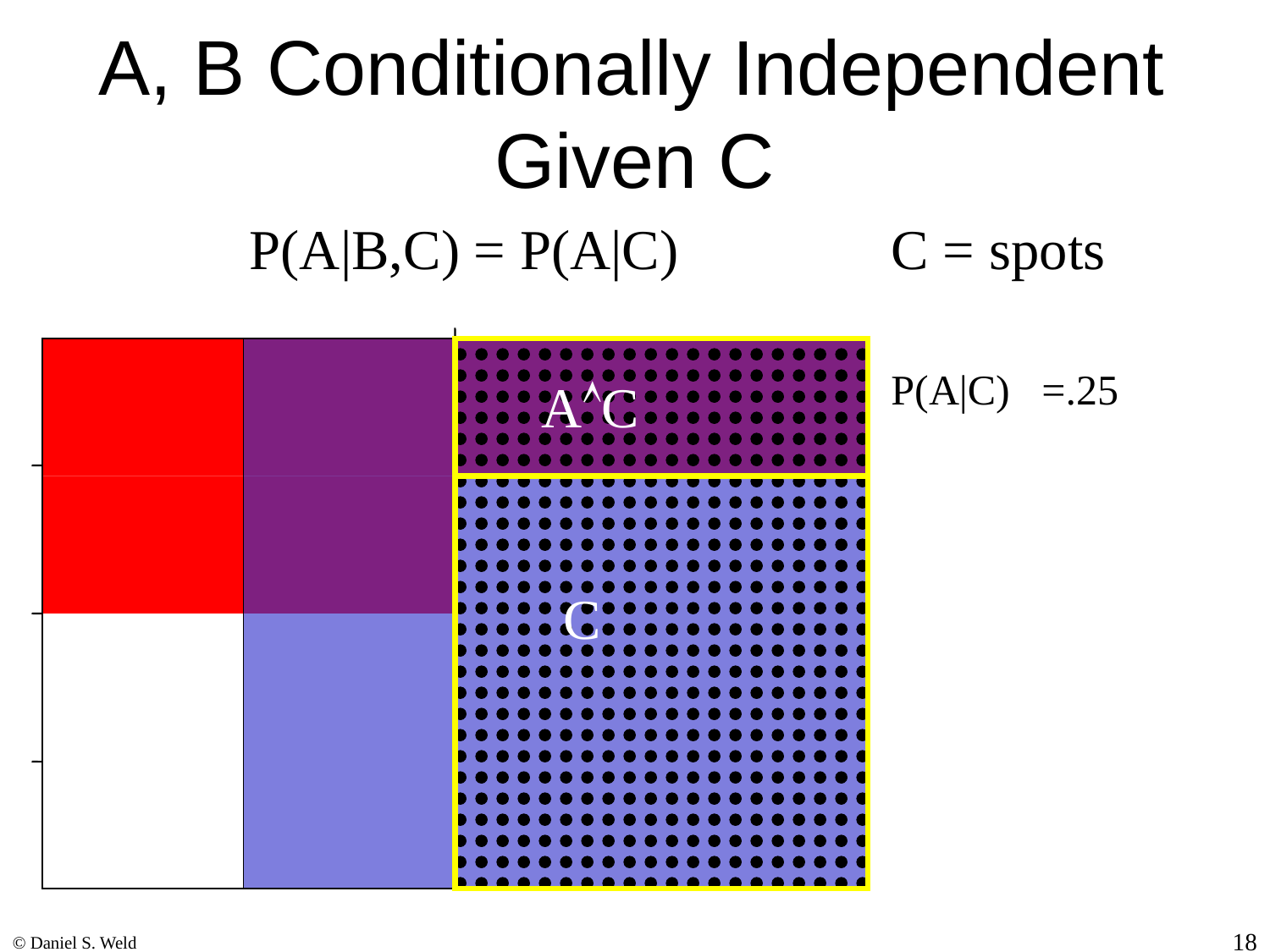

A, B Conditionally Independent Given C
P(A|B,C) = P(A|C)               C = spots

P(A|C)   =.25

A∧C

C

18
© Daniel S. Weld